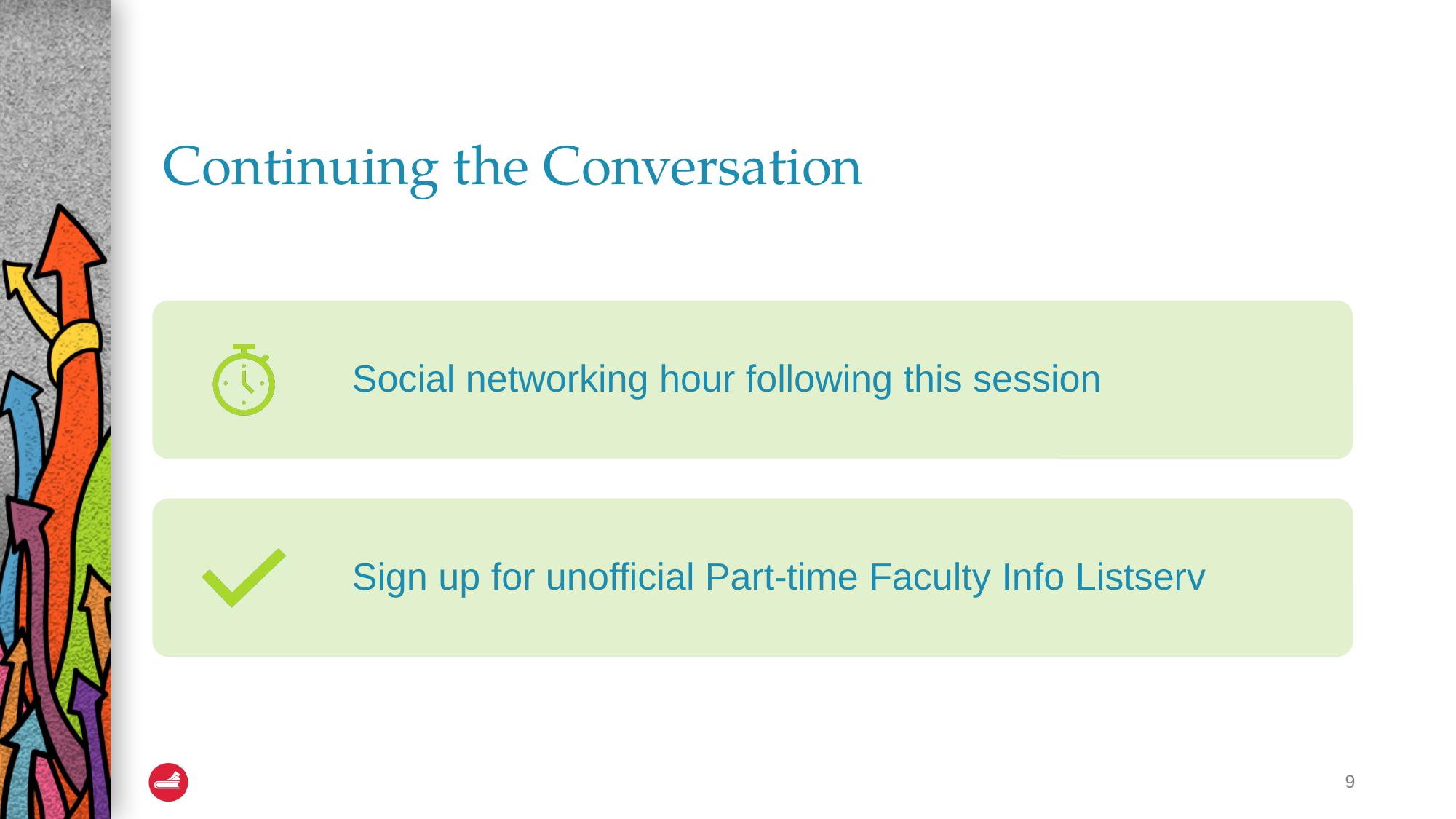

# Continuing the Conversation
Social networking hour following this session
Sign up for unofficial Part-time Faculty Info Listserv
9